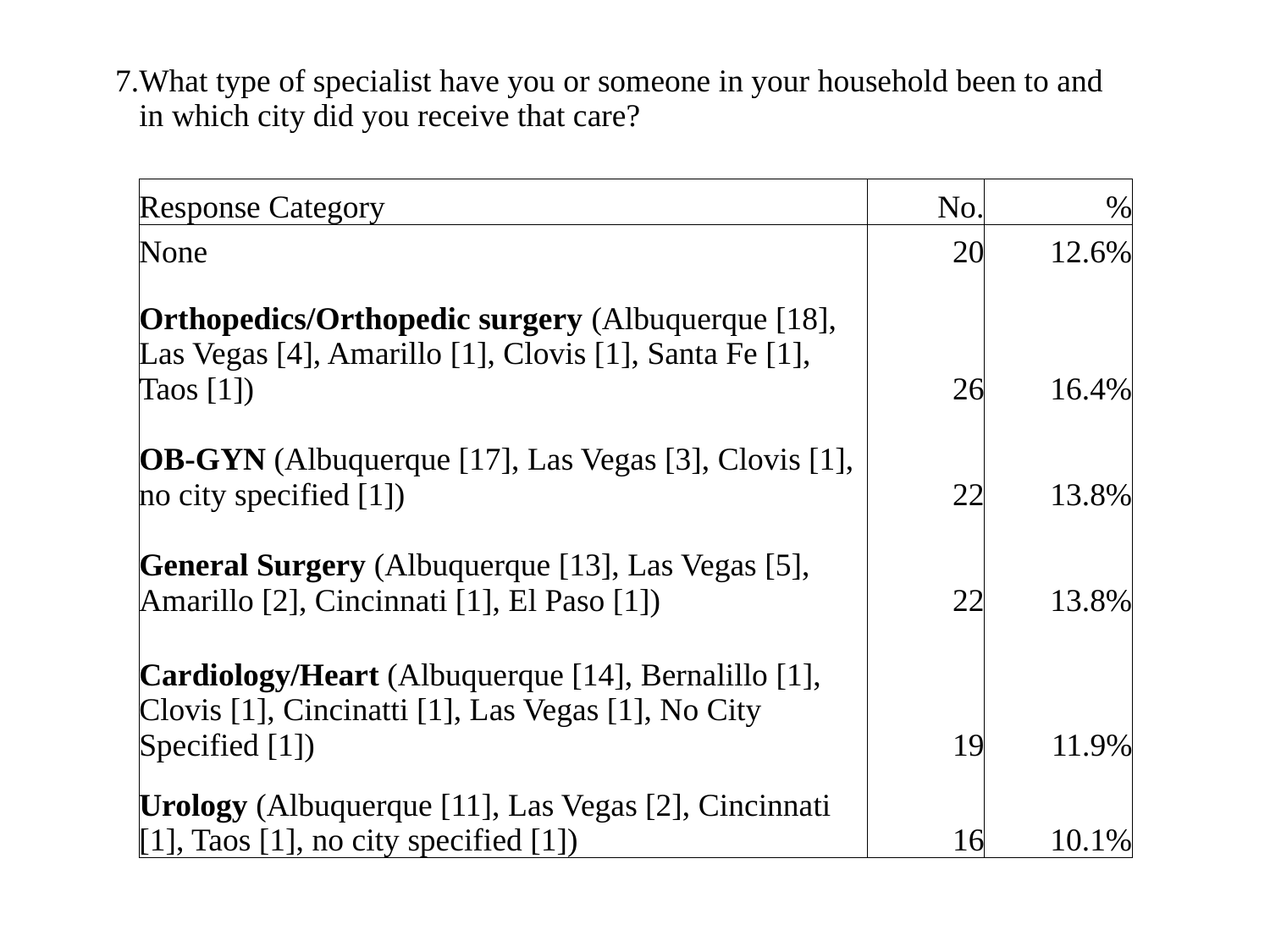

| 7. | What type of specialist have you or someone in your household been to and in which city did you receive that care? |  |  |
| --- | --- | --- | --- |
|  |  |  |  |
|  | Response Category | No. | % |
|  | None | 20 | 12.6% |
|  | Orthopedics/Orthopedic surgery (Albuquerque [18], Las Vegas [4], Amarillo [1], Clovis [1], Santa Fe [1], Taos [1]) | 26 | 16.4% |
|  | OB-GYN (Albuquerque [17], Las Vegas [3], Clovis [1], no city specified [1]) | 22 | 13.8% |
|  | General Surgery (Albuquerque [13], Las Vegas [5], Amarillo [2], Cincinnati [1], El Paso [1]) | 22 | 13.8% |
|  | Cardiology/Heart (Albuquerque [14], Bernalillo [1], Clovis [1], Cincinatti [1], Las Vegas [1], No City Specified [1]) | 19 | 11.9% |
|  | Urology (Albuquerque [11], Las Vegas [2], Cincinnati [1], Taos [1], no city specified [1]) | 16 | 10.1% |